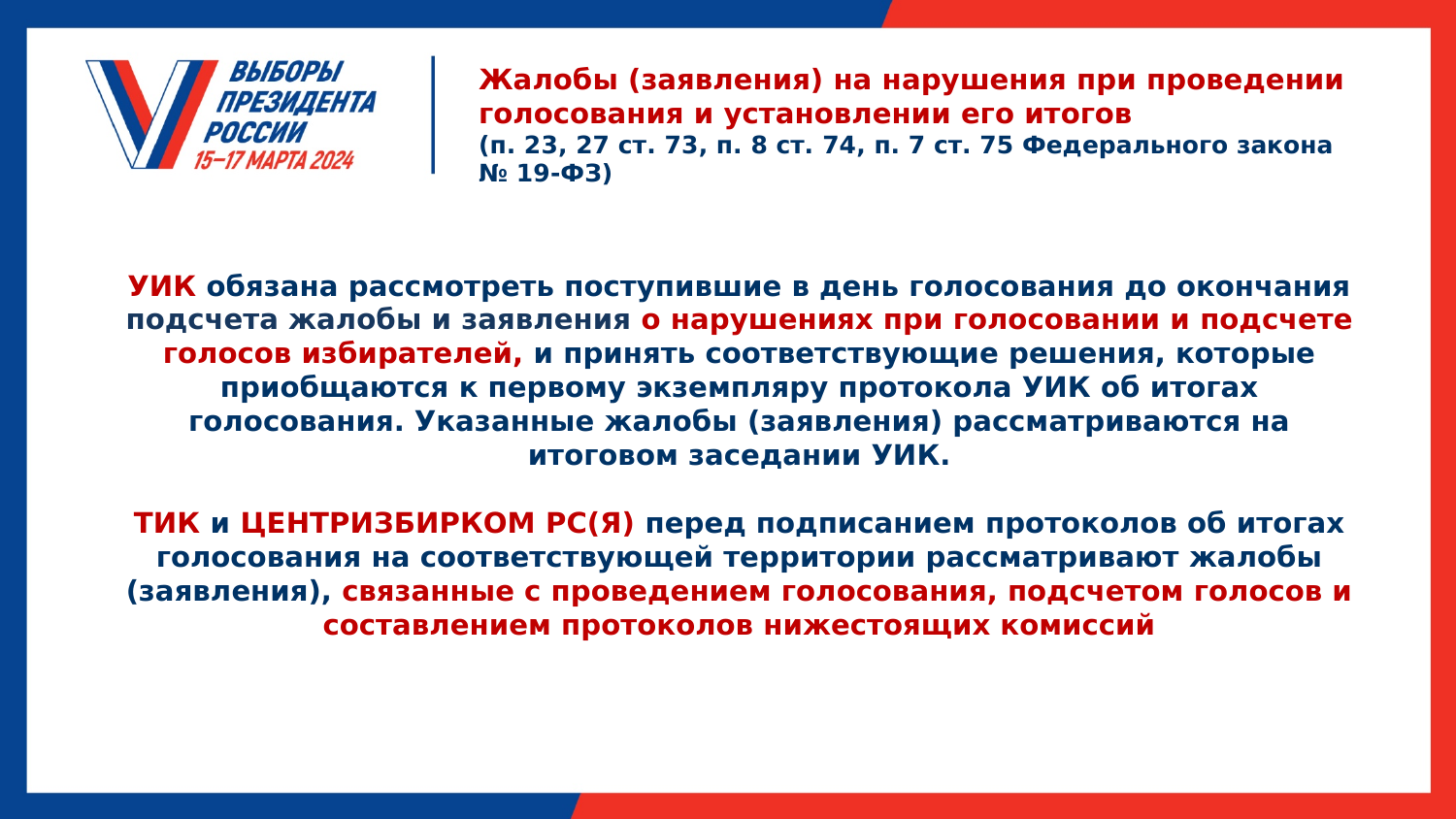

Жалобы (заявления) на нарушения при проведении голосования и установлении его итогов
(п. 23, 27 ст. 73, п. 8 ст. 74, п. 7 ст. 75 Федерального закона
№ 19-ФЗ)

УИК обязана рассмотреть поступившие в день голосования до окончания подсчета жалобы и заявления о нарушениях при голосовании и подсчете голосов избирателей, и принять соответствующие решения, которые приобщаются к первому экземпляру протокола УИК об итогах голосования. Указанные жалобы (заявления) рассматриваются на итоговом заседании УИК.

ТИК и ЦЕНТРИЗБИРКОМ РС(Я) перед подписанием протоколов об итогах голосования на соответствующей территории рассматривают жалобы (заявления), связанные с проведением голосования, подсчетом голосов и составлением протоколов нижестоящих комиссий